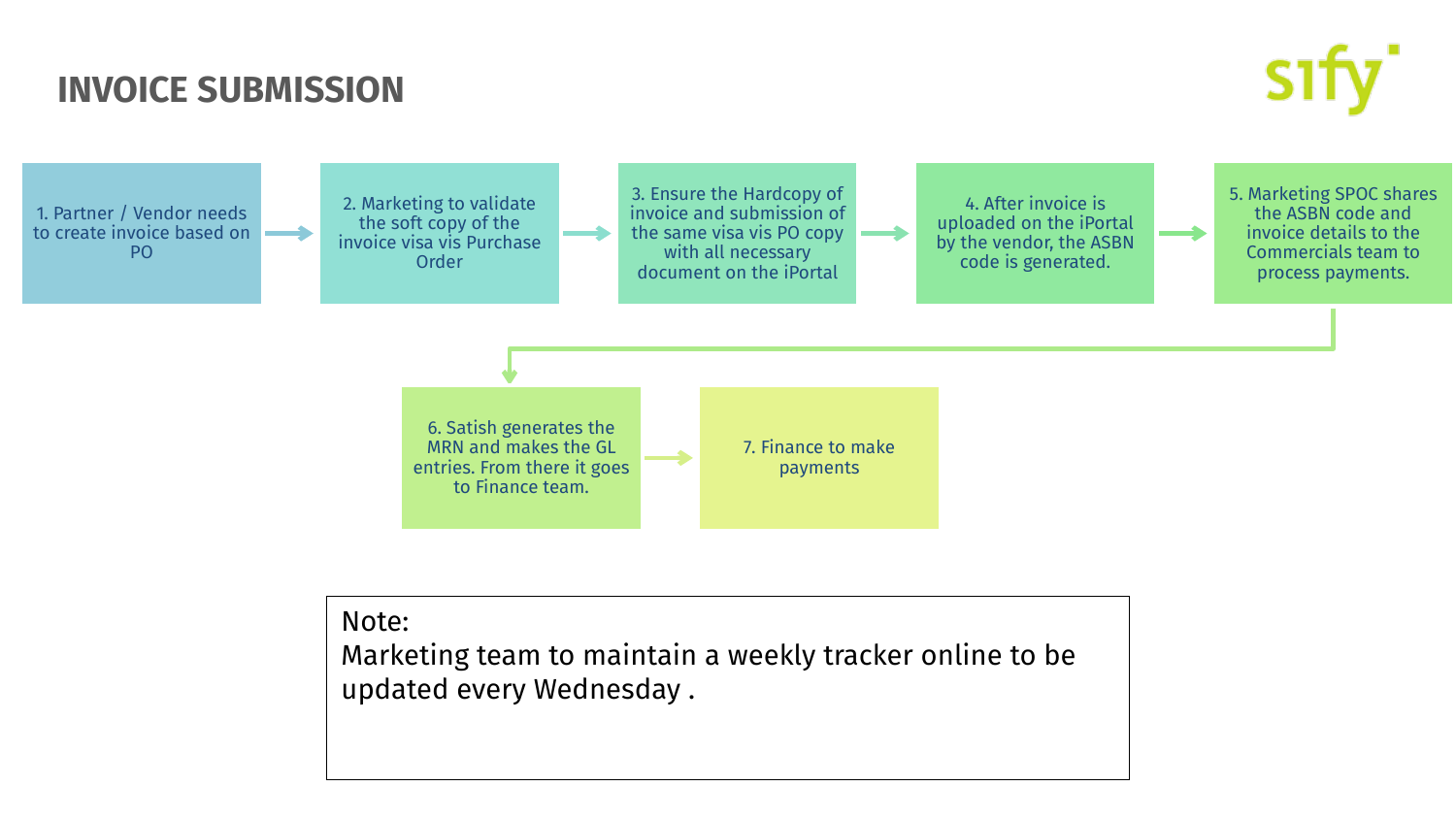

# Invoice Submission
1. Partner / Vendor needs to create invoice based on PO
2. Marketing to validate the soft copy of the invoice visa vis Purchase Order
3. Ensure the Hardcopy of invoice and submission of the same visa vis PO copy with all necessary document on the iPortal
4. After invoice is uploaded on the iPortal by the vendor, the ASBN code is generated.
5. Marketing SPOC shares the ASBN code and invoice details to the Commercials team to process payments.

6. Satish generates the MRN and makes the GL entries. From there it goes to Finance team.
7. Finance to make payments

Note:
Marketing team to maintain a weekly tracker online to be updated every Wednesday .